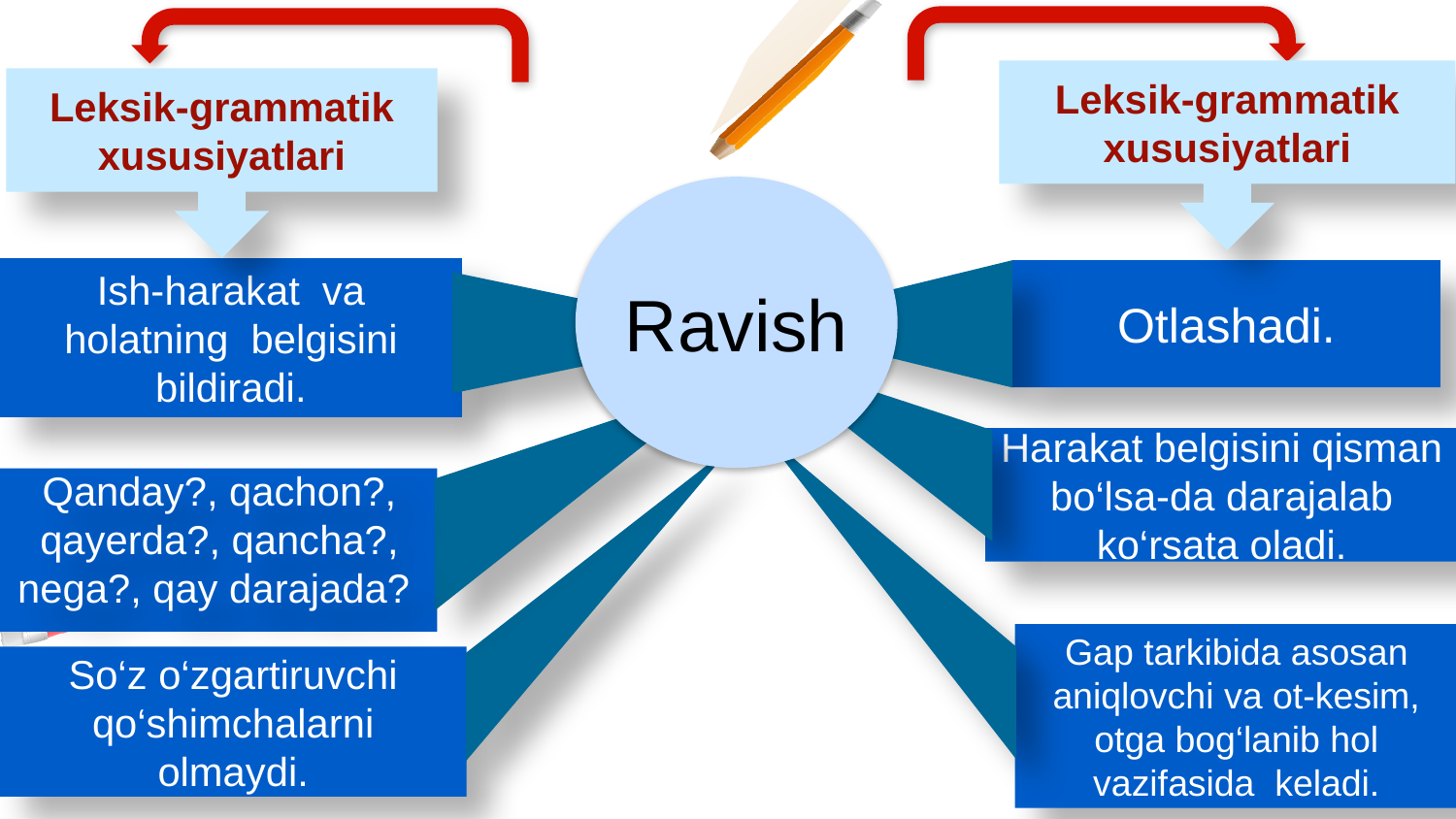

Leksik-grammatik xususiyatlari
Leksik-grammatik xususiyatlari
Ravish

Ish-harakat  va holatning  bеlgisini bildiradi.

Otlashadi.

Harakat bеlgisini qisman bo‘lsa-da darajalab ko‘rsata oladi.

Gap tarkibida asosan aniqlovchi va ot-kesim, otga bog‘lanib hol vazifasida  keladi.

So‘z o‘zgartiruvchi qo‘shimchalarni olmaydi.
Qanday?, qachon?, qayеrda?, qancha?, nеga?, qay darajada?